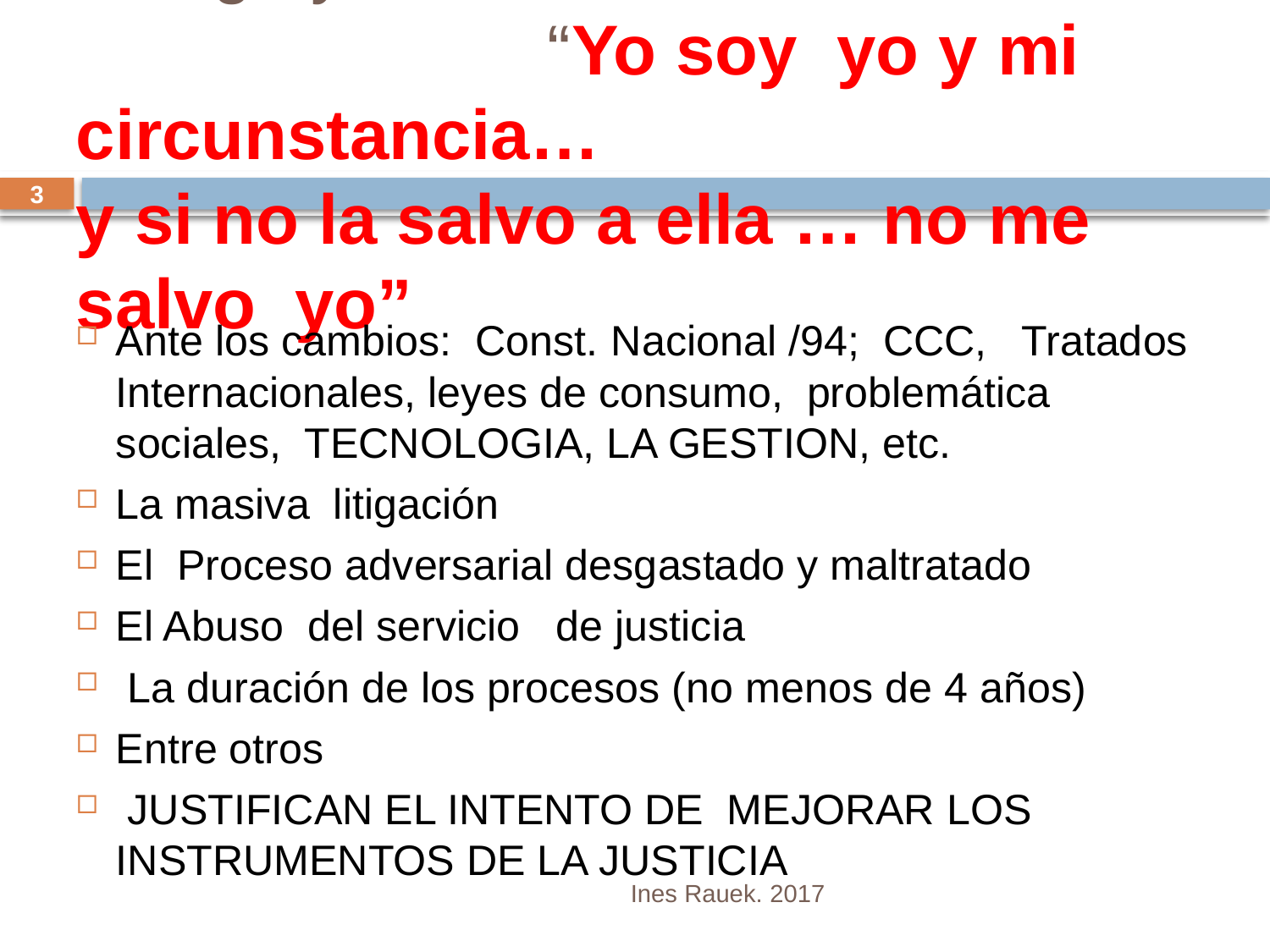

# Ortega y Gasset: “Yo soy  yo y mi circunstancia… y si no la salvo a ella … no me salvo  yo”
3
Ante los cambios:  Const. Nacional /94;  CCC,   Tratados Internacionales, leyes de consumo,  problemática sociales,  TECNOLOGIA, LA GESTION, etc.
La masiva  litigación
El  Proceso adversarial desgastado y maltratado
El Abuso  del servicio   de justicia
 La duración de los procesos (no menos de 4 años)
Entre otros
 JUSTIFICAN EL INTENTO DE  MEJORAR LOS INSTRUMENTOS DE LA JUSTICIA

Ines Rauek. 2017